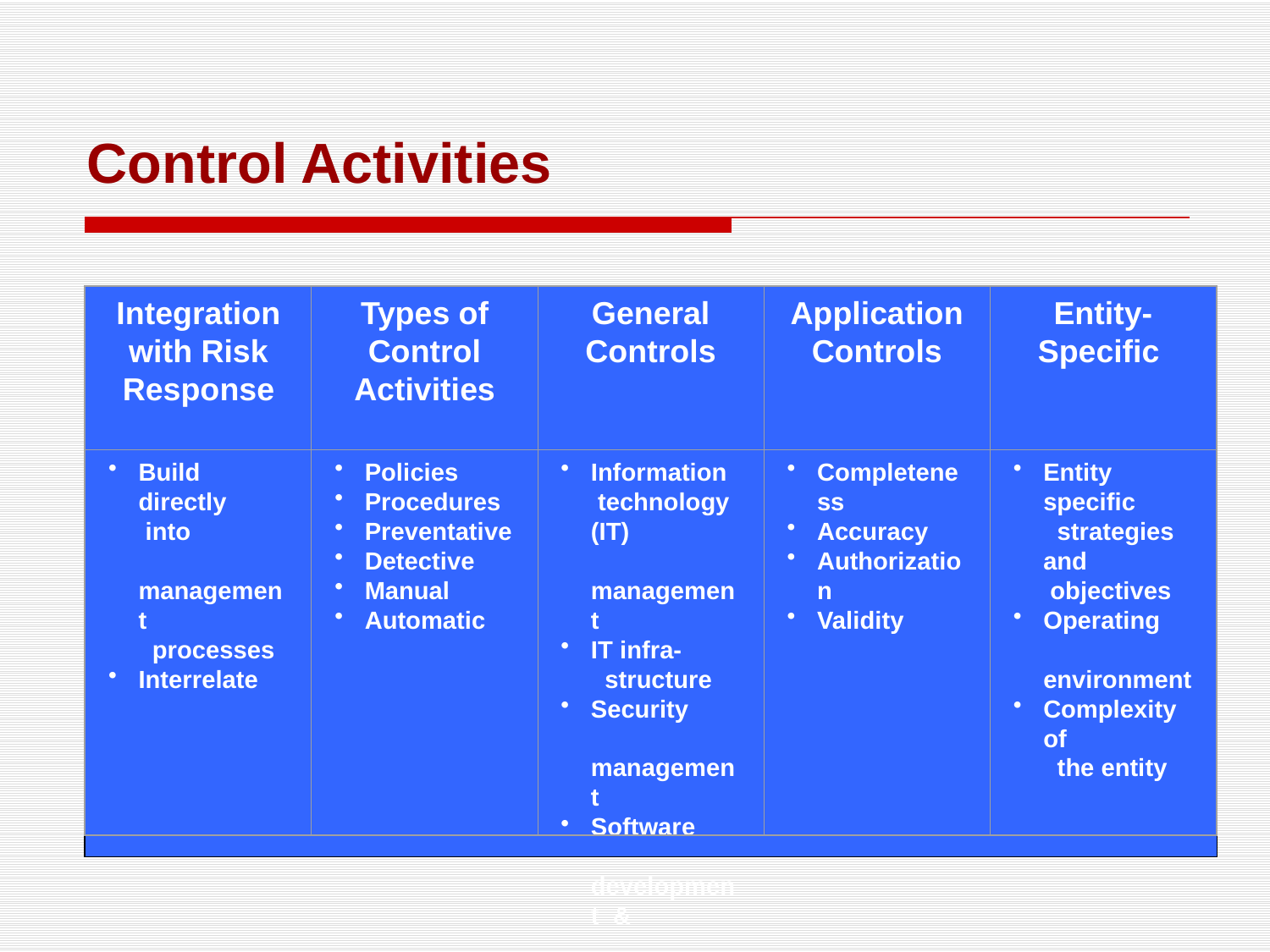

# Control Activities

Integration with Risk Response

Types of Control Activities

General Controls

Application Controls

Entity-Specific

Build directly
 into
 management
  processes
Interrelate

Policies
Procedures
Preventative
Detective
Manual
Automatic

Information
 technology  (IT)
  management
IT infra-
  structure
Security
 management
Software
 development  &
  maintenance

Completeness
Accuracy
Authorization
Validity

Entity specific
  strategies and
 objectives
Operating
 environment
Complexity of
  the entity